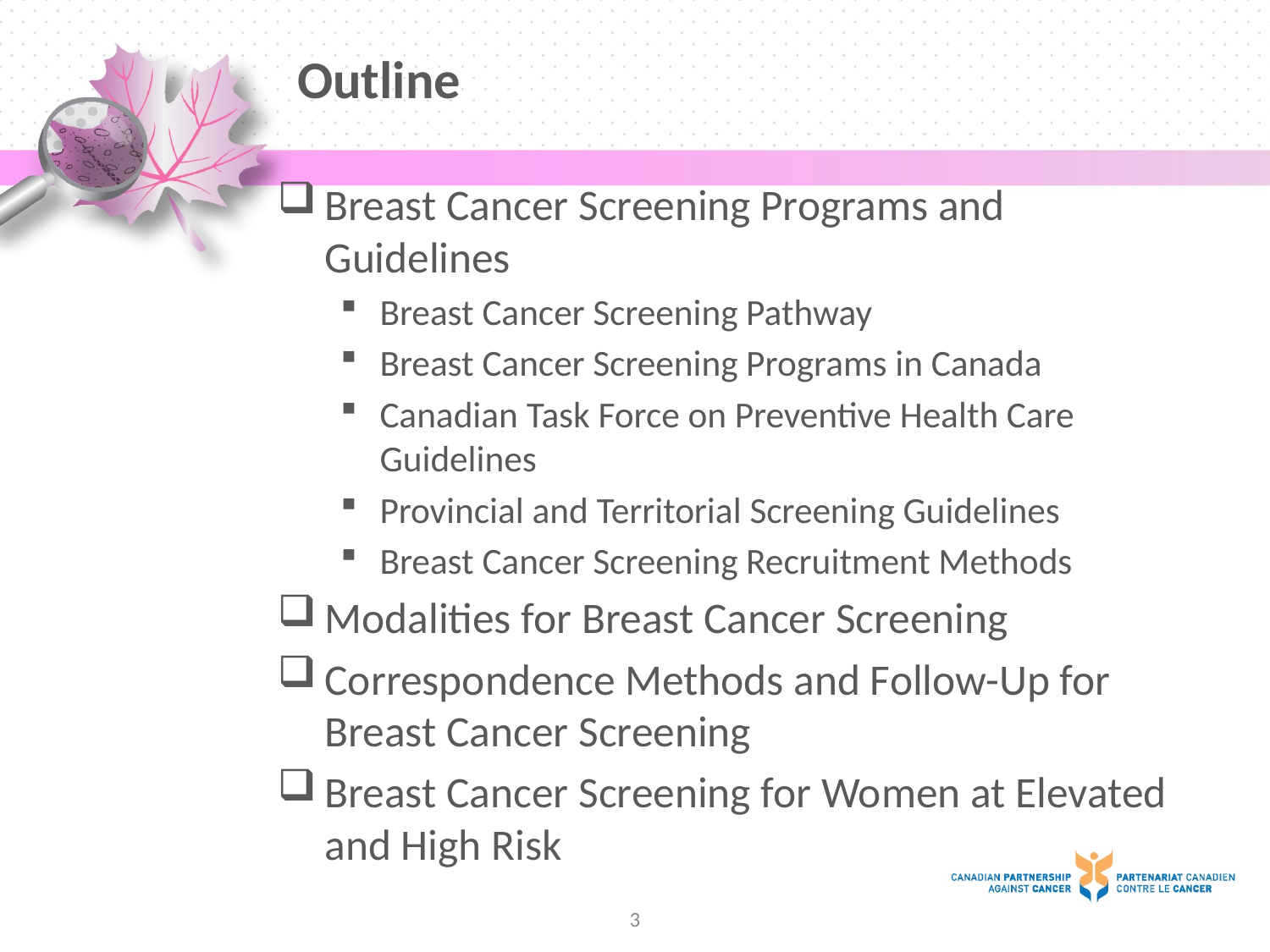

# Outline
Breast Cancer Screening Programs and Guidelines
Breast Cancer Screening Pathway
Breast Cancer Screening Programs in Canada
Canadian Task Force on Preventive Health Care Guidelines
Provincial and Territorial Screening Guidelines
Breast Cancer Screening Recruitment Methods
Modalities for Breast Cancer Screening
Correspondence Methods and Follow-Up for Breast Cancer Screening
Breast Cancer Screening for Women at Elevated and High Risk
3